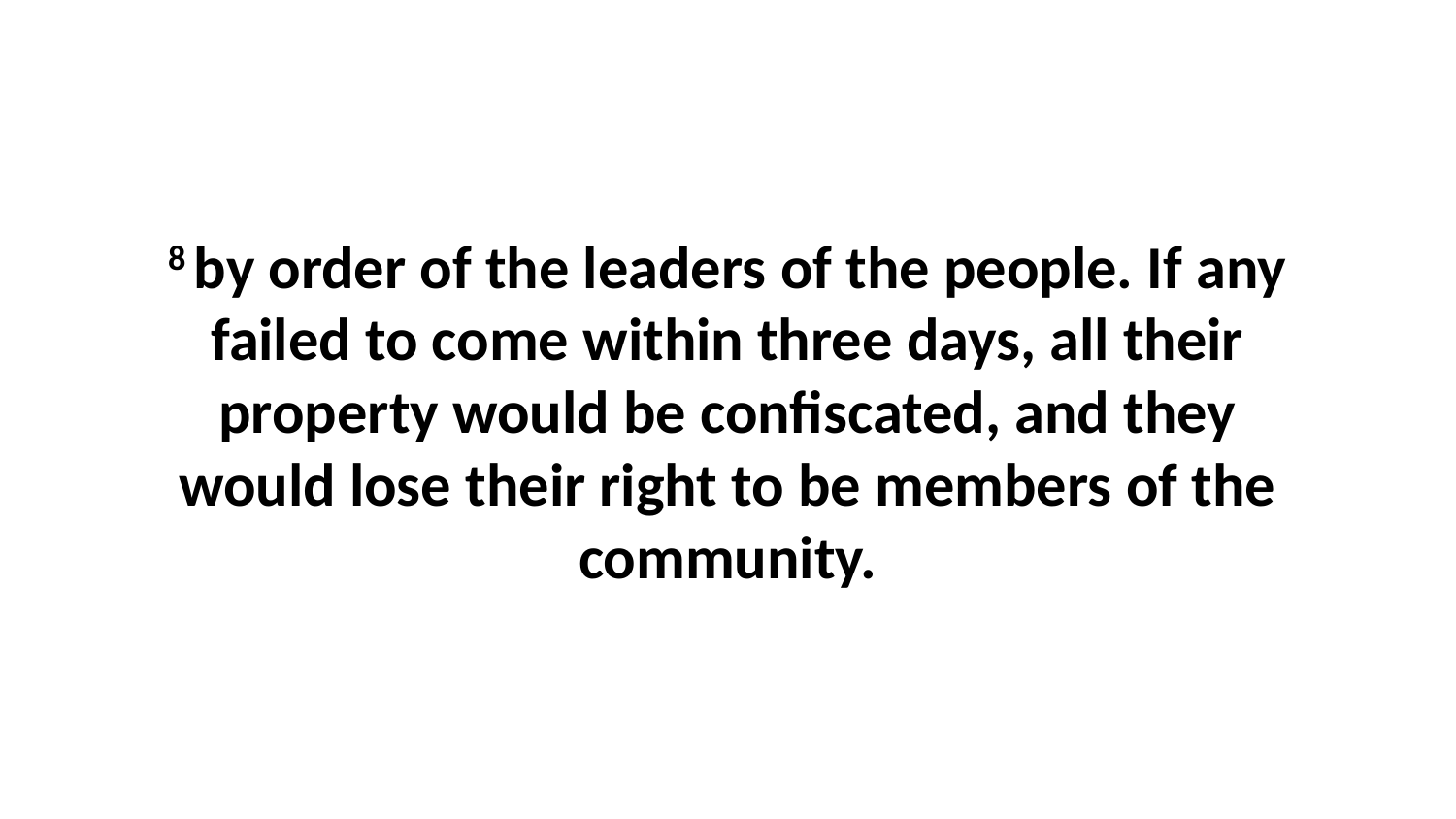

8 by order of the leaders of the people. If any failed to come within three days, all their property would be confiscated, and they would lose their right to be members of the community.